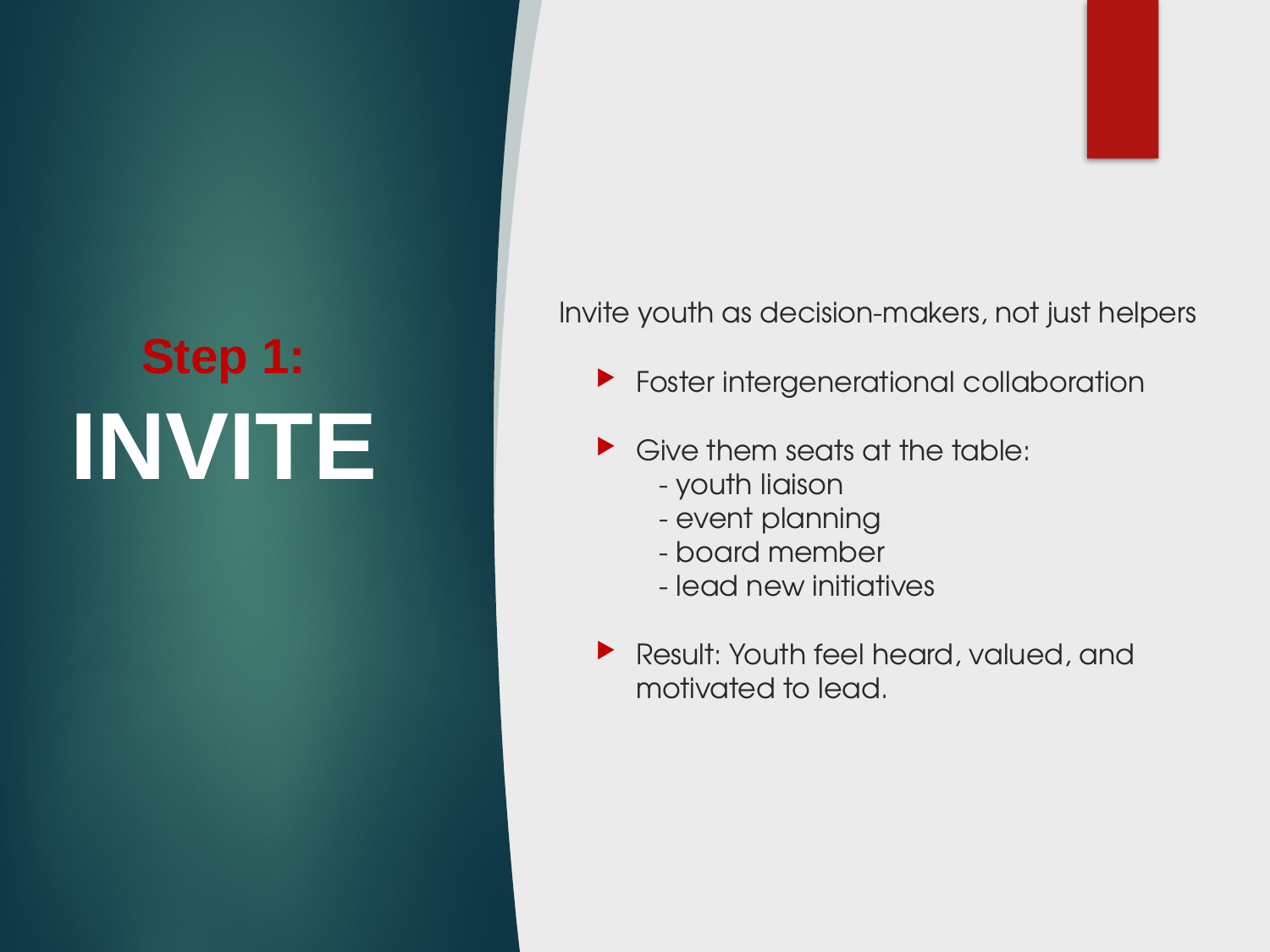

Invite youth as decision-makers, not just helpers
Foster intergenerational collaboration
Give them seats at the table:
   - youth liaison
   - event planning
   - board member
   - lead new initiatives
Result: Youth feel heard, valued, and motivated to lead.
# Step 1: INVITE